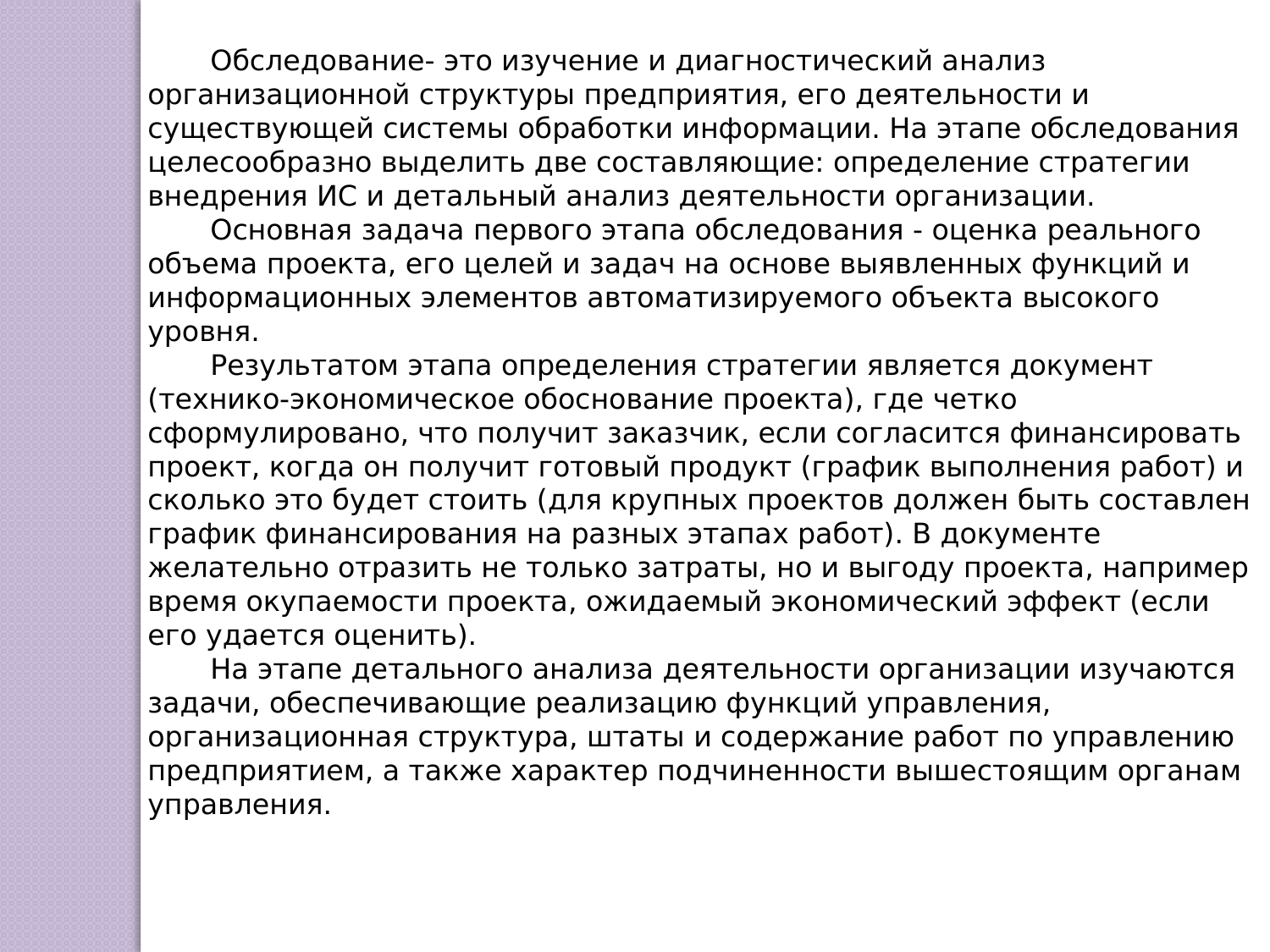

Oбследование- это изучение и диагностический анализ организационной структуры предприятия, его деятельности и существующей системы обработки информации. На этапе обследования целесообразно выделить две составляющие: определение стратегии внедрения ИС и детальный анализ деятельности организации.
Основная задача первого этапа обследования - оценка реального объема проекта, его целей и задач на основе выявленных функций и информационных элементов автоматизируемого объекта высокого уровня.
Результатом этапа определения стратегии является документ (технико-экономическое обоснование проекта), где четко сформулировано, что получит заказчик, если согласится финансировать проект, когда он получит готовый продукт (график выполнения работ) и сколько это будет стоить (для крупных проектов должен быть составлен график финансирования на разных этапах работ). В документе желательно отразить не только затраты, но и выгоду проекта, например время окупаемости проекта, ожидаемый экономический эффект (если его удается оценить).
На этапе детального анализа деятельности организации изучаются задачи, обеспечивающие реализацию функций управления, организационная структура, штаты и содержание работ по управлению предприятием, а также характер подчиненности вышестоящим органам управления.